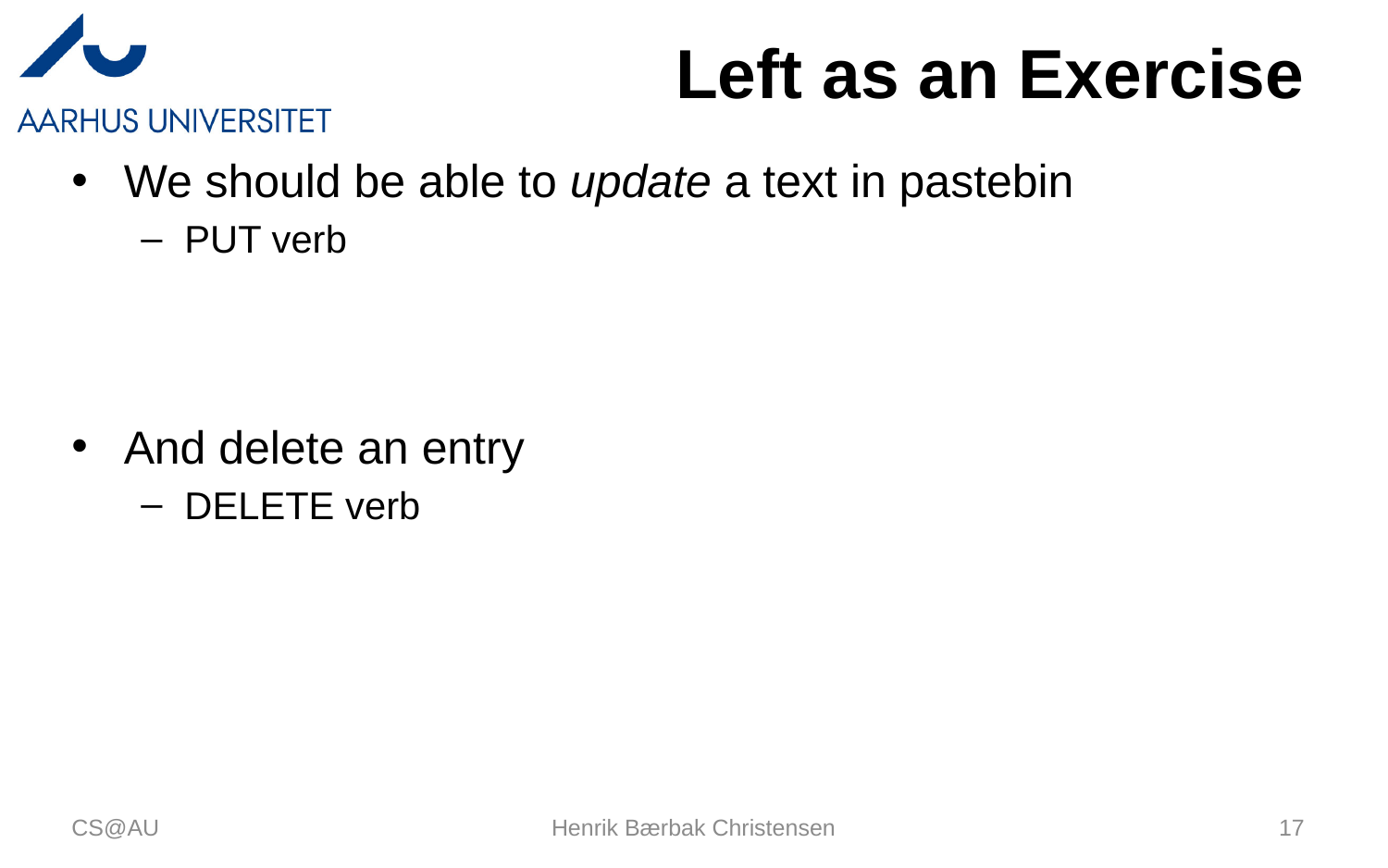

# Left as an Exercise
We should be able to update a text in pastebin
PUT verb

And delete an entry
DELETE verb
CS@AU
Henrik Bærbak Christensen
17